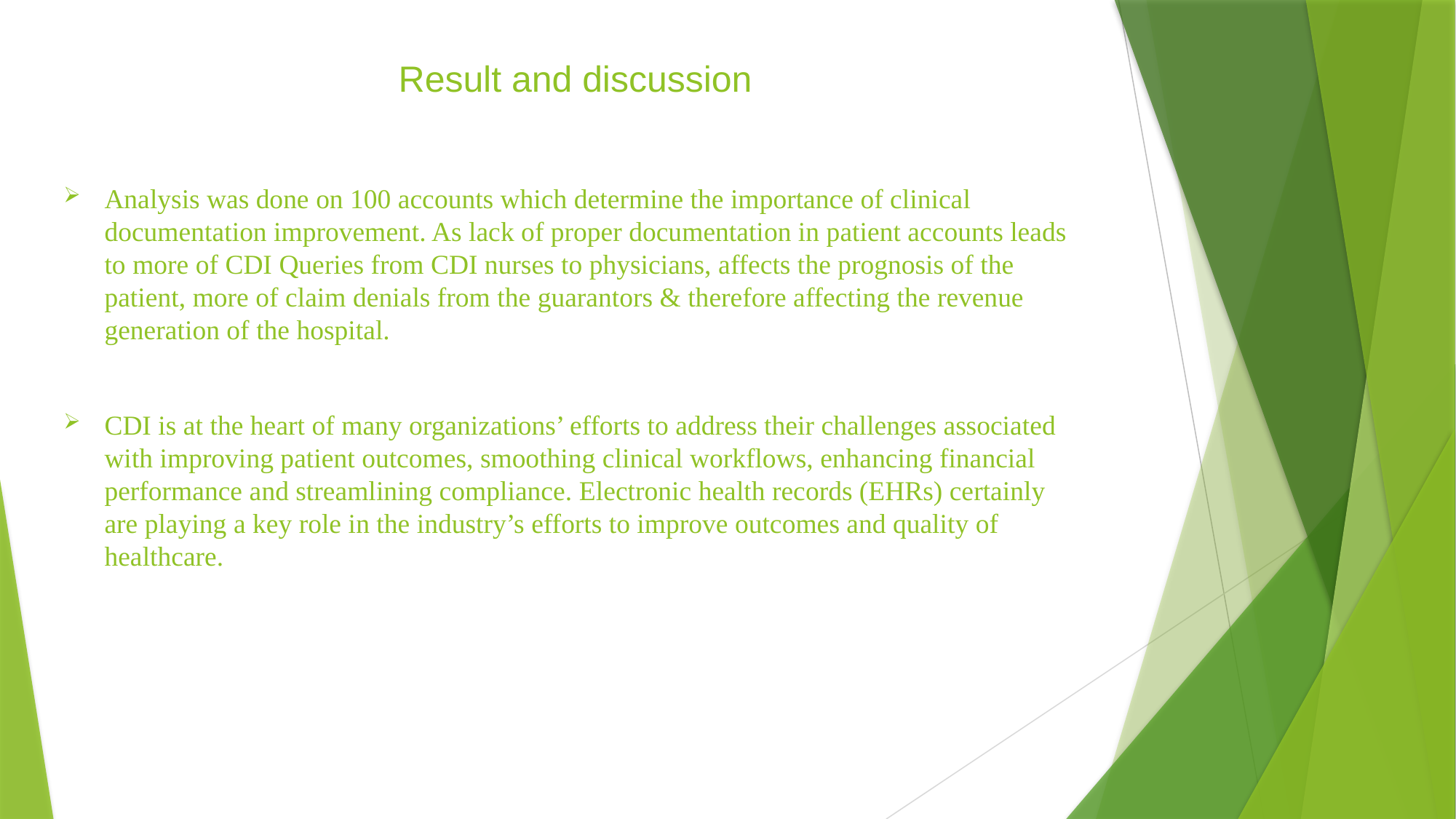

# Result and discussion
Analysis was done on 100 accounts which determine the importance of clinical documentation improvement. As lack of proper documentation in patient accounts leads to more of CDI Queries from CDI nurses to physicians, affects the prognosis of the patient, more of claim denials from the guarantors & therefore affecting the revenue generation of the hospital.

CDI is at the heart of many organizations’ efforts to address their challenges associated with improving patient outcomes, smoothing clinical workflows, enhancing financial performance and streamlining compliance. Electronic health records (EHRs) certainly are playing a key role in the industry’s efforts to improve outcomes and quality of healthcare.